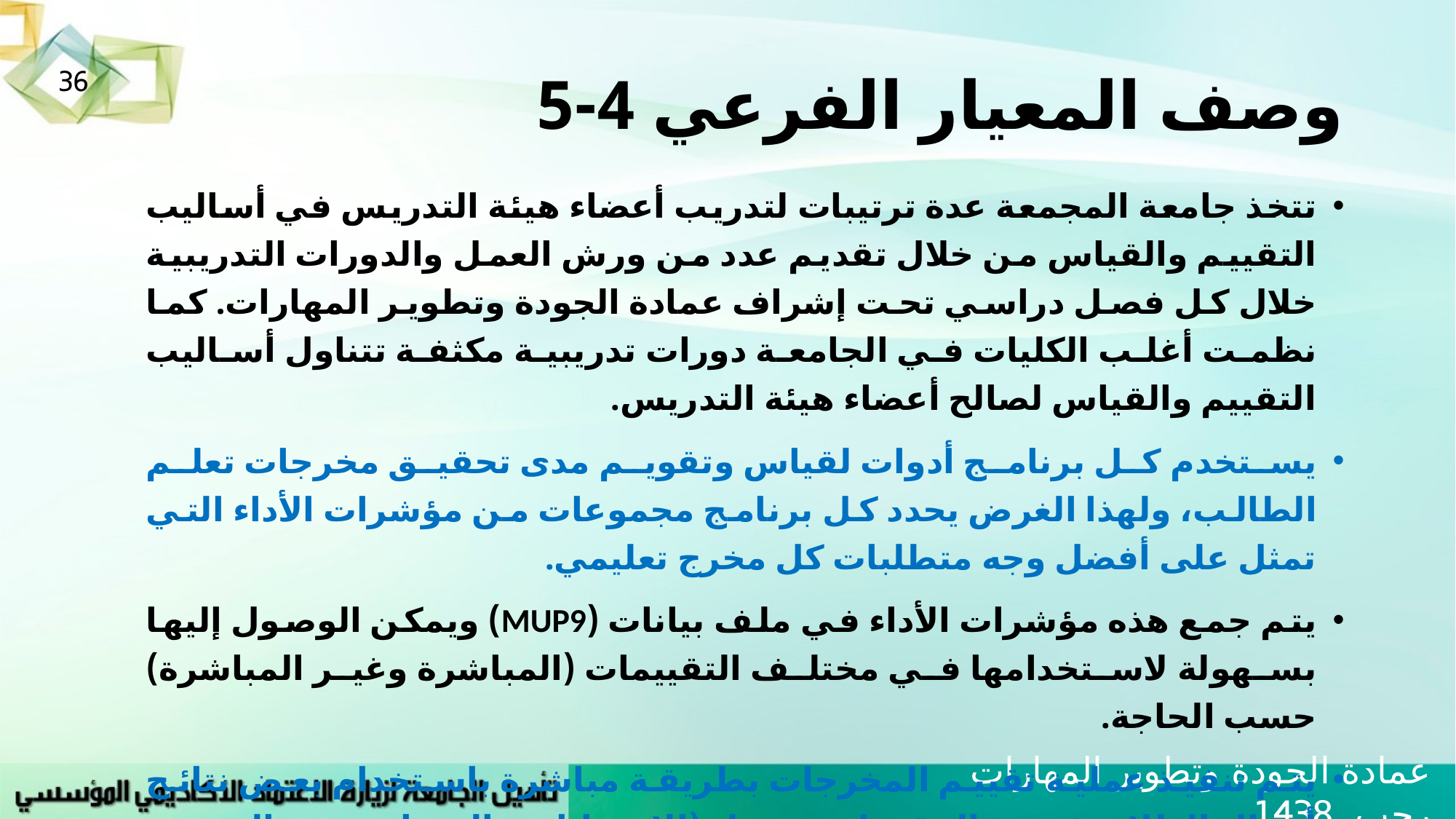

# وصف المعيار الفرعي 4-5
36
تتخذ جامعة المجمعة عدة ترتيبات لتدريب أعضاء هيئة التدريس في أساليب التقييم والقياس من خلال تقديم عدد من ورش العمل والدورات التدريبية خلال كل فصل دراسي تحت إشراف عمادة الجودة وتطوير المهارات. كما نظمت أغلب الكليات في الجامعة دورات تدريبية مكثفة تتناول أساليب التقييم والقياس لصالح أعضاء هيئة التدريس.
يستخدم كل برنامج أدوات لقياس وتقويم مدى تحقيق مخرجات تعلم الطالب، ولهذا الغرض يحدد كل برنامج مجموعات من مؤشرات الأداء التي تمثل على أفضل وجه متطلبات كل مخرج تعليمي.
يتم جمع هذه مؤشرات الأداء في ملف بيانات (MUP9) ويمكن الوصول إليها بسهولة لاستخدامها في مختلف التقييمات (المباشرة وغير المباشرة) حسب الحاجة.
يتم تنفيذ عملية تقييم المخرجات بطريقة مباشرة باستخدام بعض نتائج أعمال الطلاب في المقررات مثل (الامتحانات والمشاريع والعروض والواجبات المنزلية، وما إلى ذلك) حيث ترتبط الإنجازات في هذه الأعمال بشكل مباشر أو غير مباشر بمخرجات التعلم للبرنامج، ويتم التقييم في كل مرة يتم تنفيذ المقرر.
عمادة الجودة وتطوير المهارات                               رجب  1438